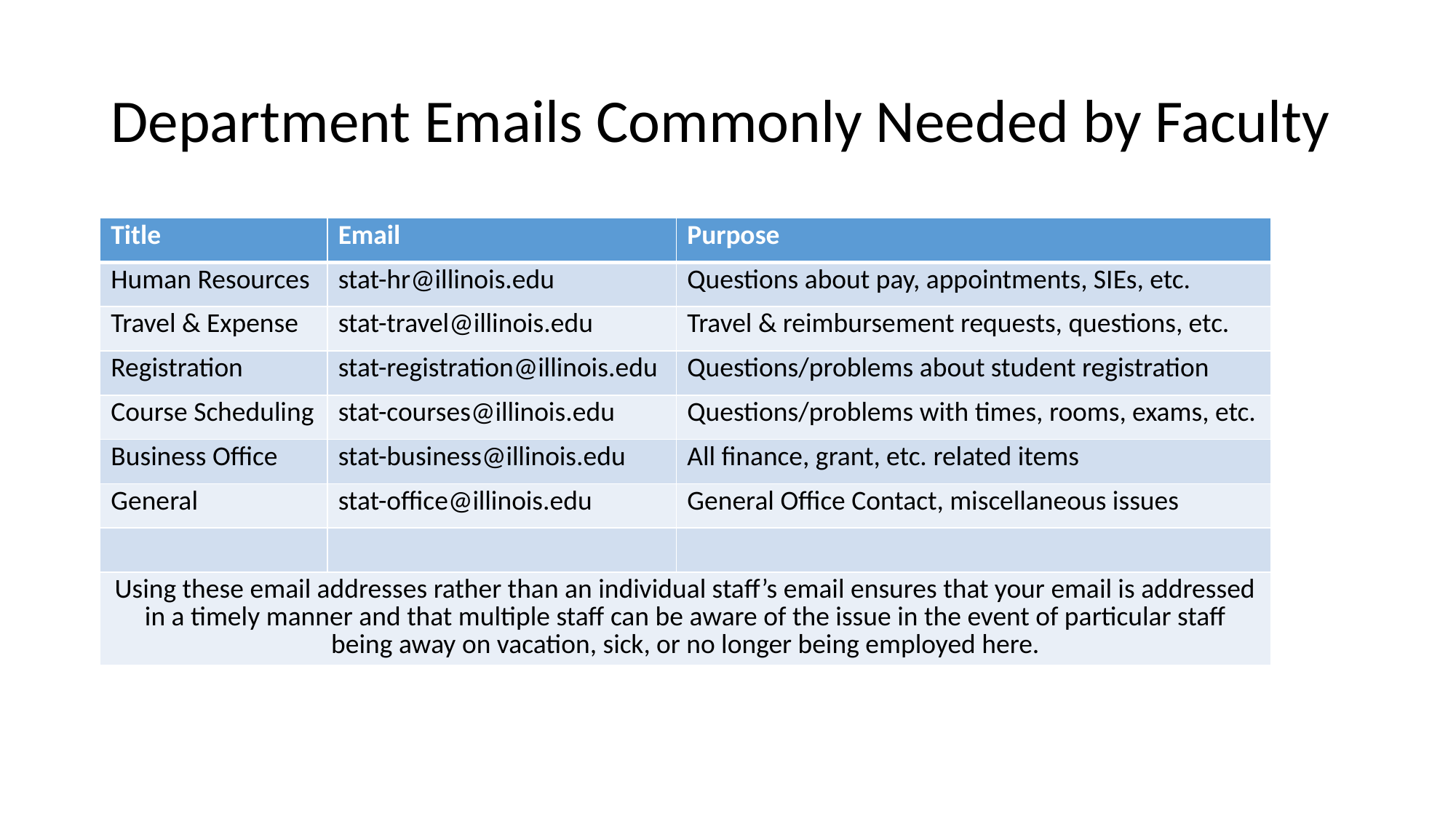

# Department Emails Commonly Needed by Faculty
| Title | Email | Purpose |
| --- | --- | --- |
| Human Resources | stat-hr@illinois.edu | Questions about pay, appointments, SIEs, etc. |
| Travel & Expense | stat-travel@illinois.edu | Travel & reimbursement requests, questions, etc. |
| Registration | stat-registration@illinois.edu | Questions/problems about student registration |
| Course Scheduling | stat-courses@illinois.edu | Questions/problems with times, rooms, exams, etc. |
| Business Office | stat-business@illinois.edu | All finance, grant, etc. related items |
| General | stat-office@illinois.edu | General Office Contact, miscellaneous issues |
|  |  |  |
| Using these email addresses rather than an individual staff’s email ensures that your email is addressed in a timely manner and that multiple staff can be aware of the issue in the event of particular staff being away on vacation, sick, or no longer being employed here. |  |  |